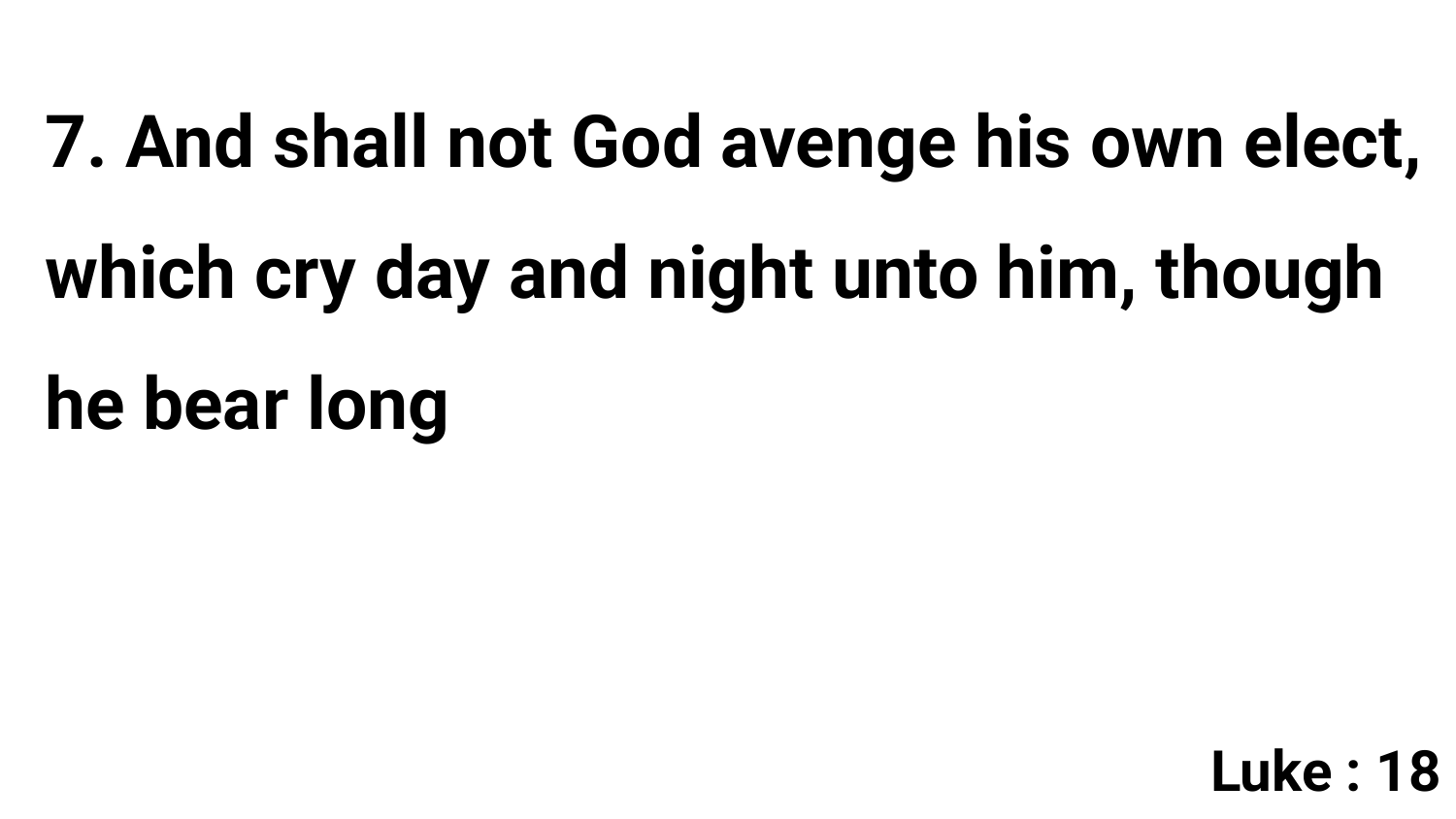

7. And shall not God avenge his own elect, which cry day and night unto him, though he bear long
Luke : 18